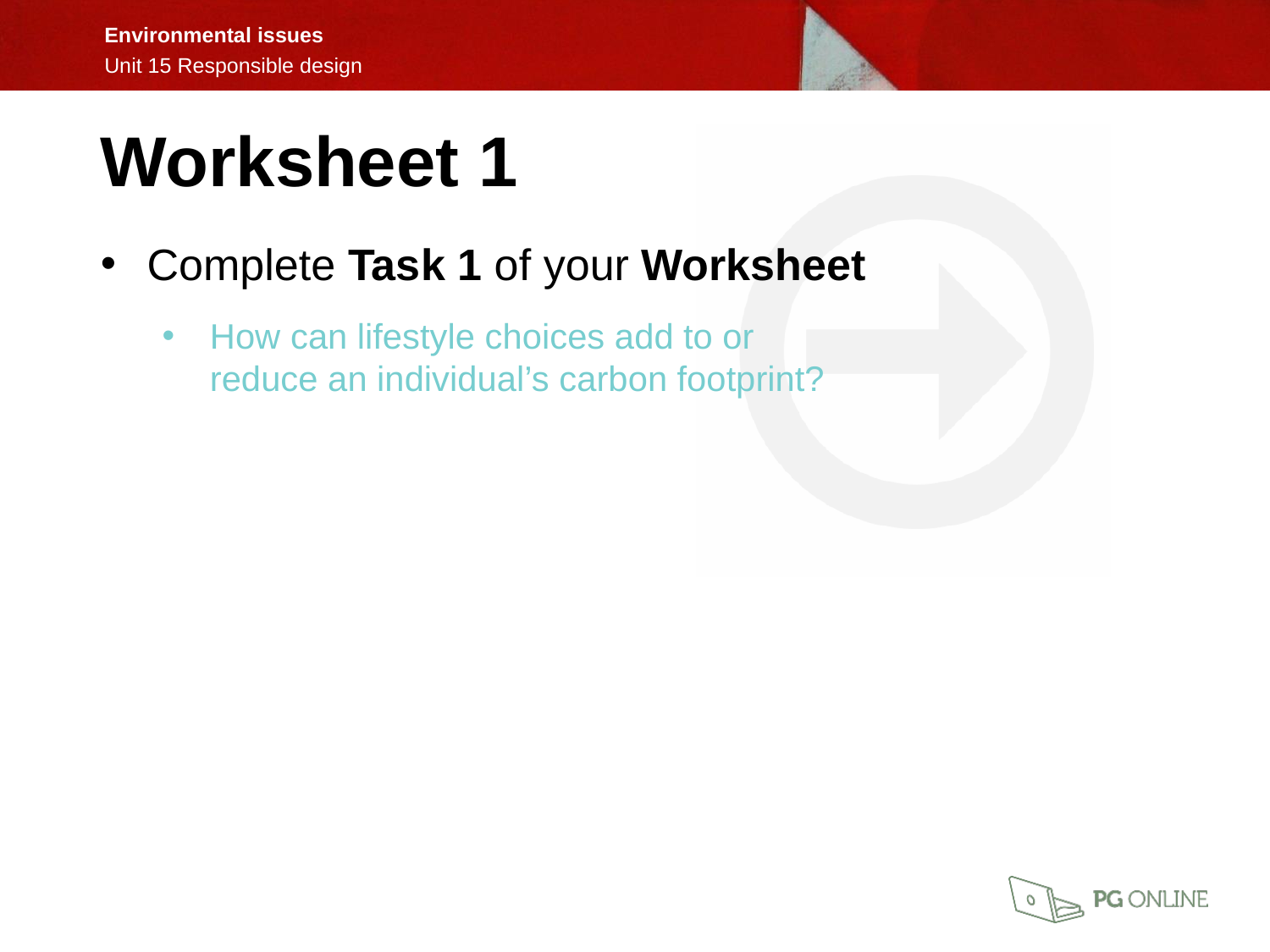

Worksheet 1
Complete Task 1 of your Worksheet
How can lifestyle choices add to or
reduce an individual’s carbon footprint?